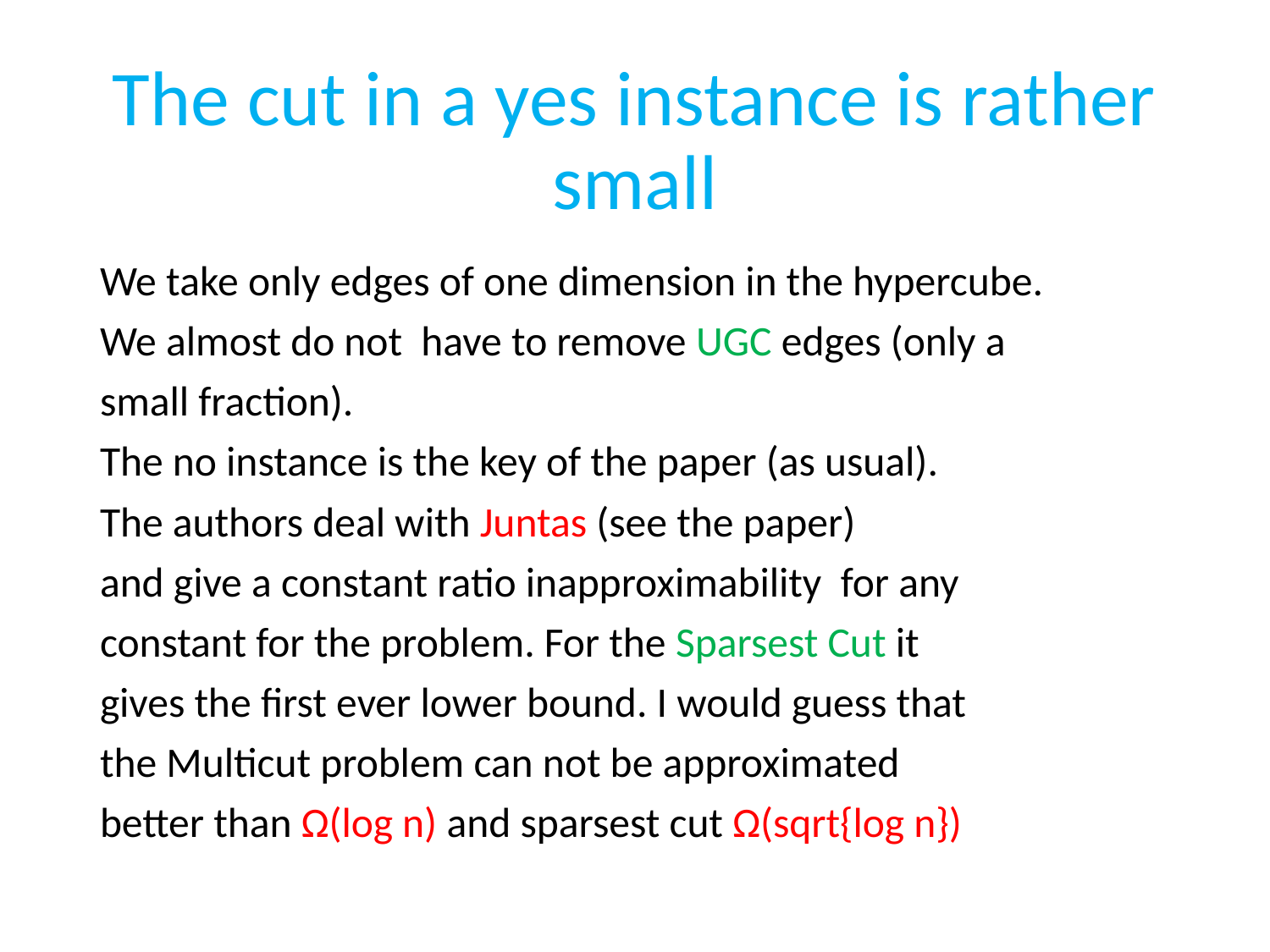

# The cut in a yes instance is rather small
We take only edges of one dimension in the hypercube.
We almost do not  have to remove UGC edges (only a
small fraction).
The no instance is the key of the paper (as usual).
The authors deal with Juntas (see the paper)
and give a constant ratio inapproximability  for any
constant for the problem. For the Sparsest Cut it
gives the first ever lower bound. I would guess that
the Multicut problem can not be approximated
better than Ω(log n) and sparsest cut Ω(sqrt{log n})